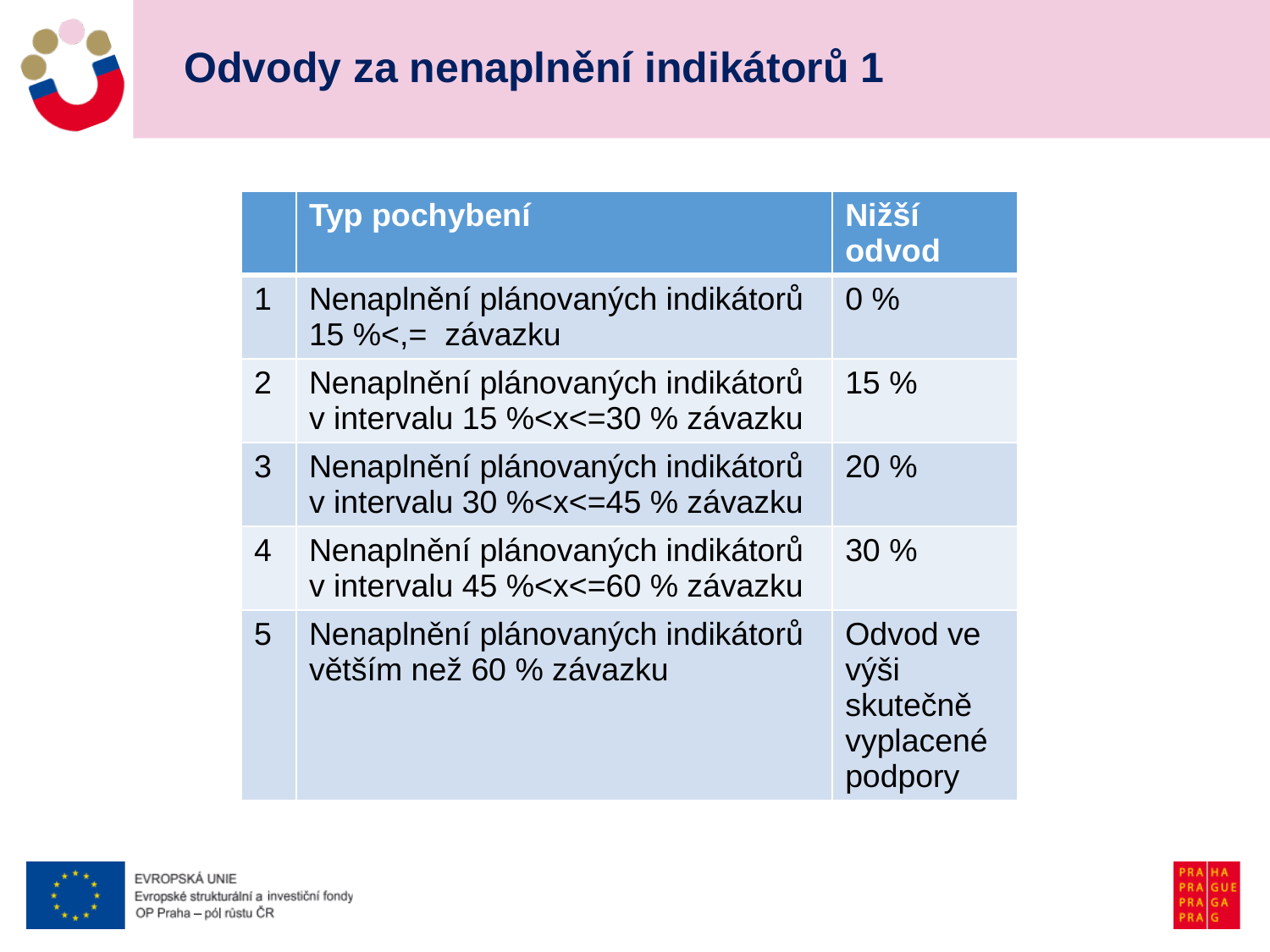

# Odvody za nenaplnění indikátorů 1
|  | Typ pochybení | Nižší odvod |
| --- | --- | --- |
| 1 | Nenaplnění plánovaných indikátorů 15 %<,= závazku | 0 % |
| 2 | Nenaplnění plánovaných indikátorů v intervalu 15 %<x<=30 % závazku | 15 % |
| 3 | Nenaplnění plánovaných indikátorů v intervalu 30 %<x<=45 % závazku | 20 % |
| 4 | Nenaplnění plánovaných indikátorů v intervalu 45 %<x<=60 % závazku | 30 % |
| 5 | Nenaplnění plánovaných indikátorů větším než 60 % závazku | Odvod ve výši skutečně vyplacené podpory |